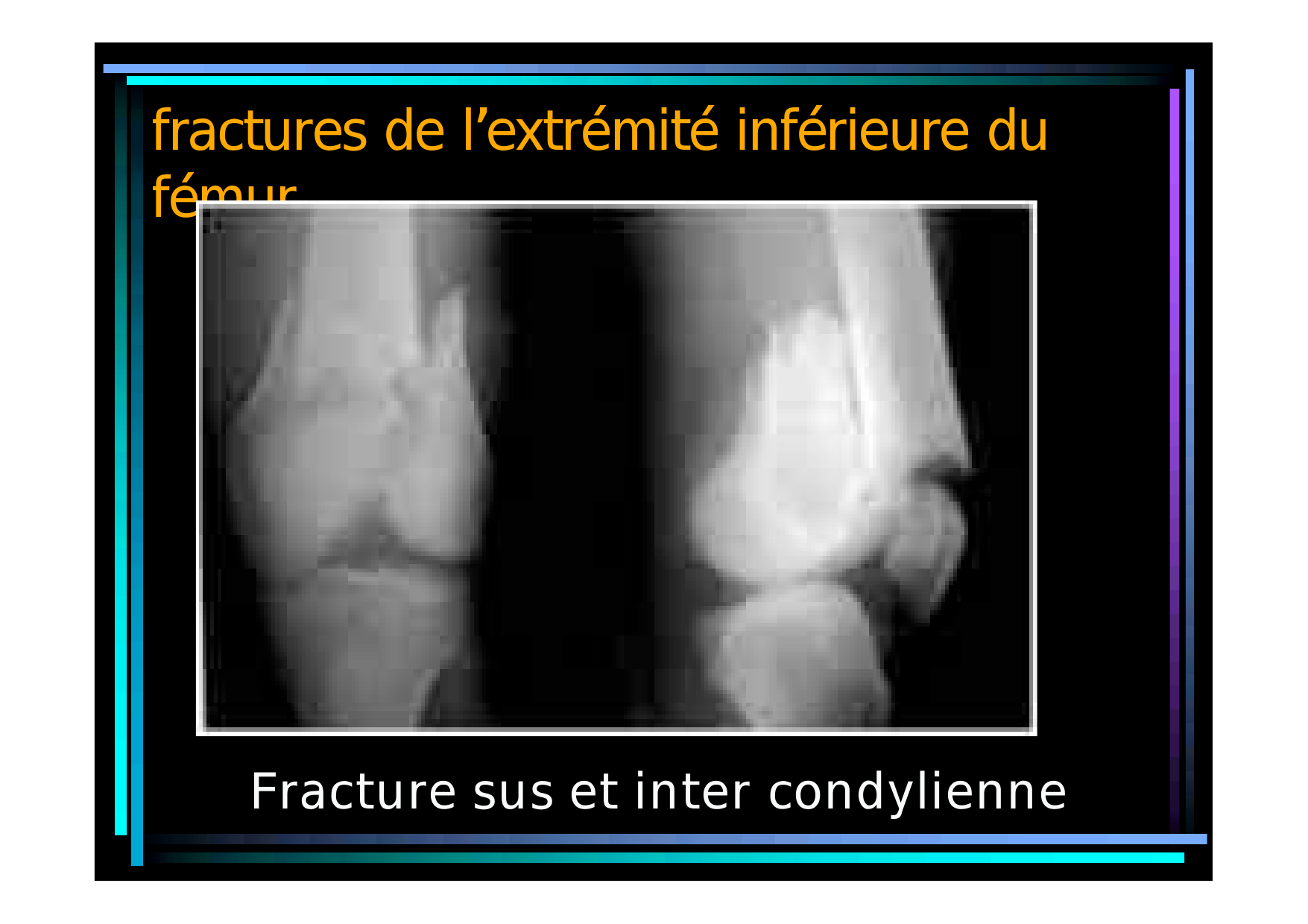

# fractures de l’extrémité inférieure du  fémur

Fracture sus et inter condylienne